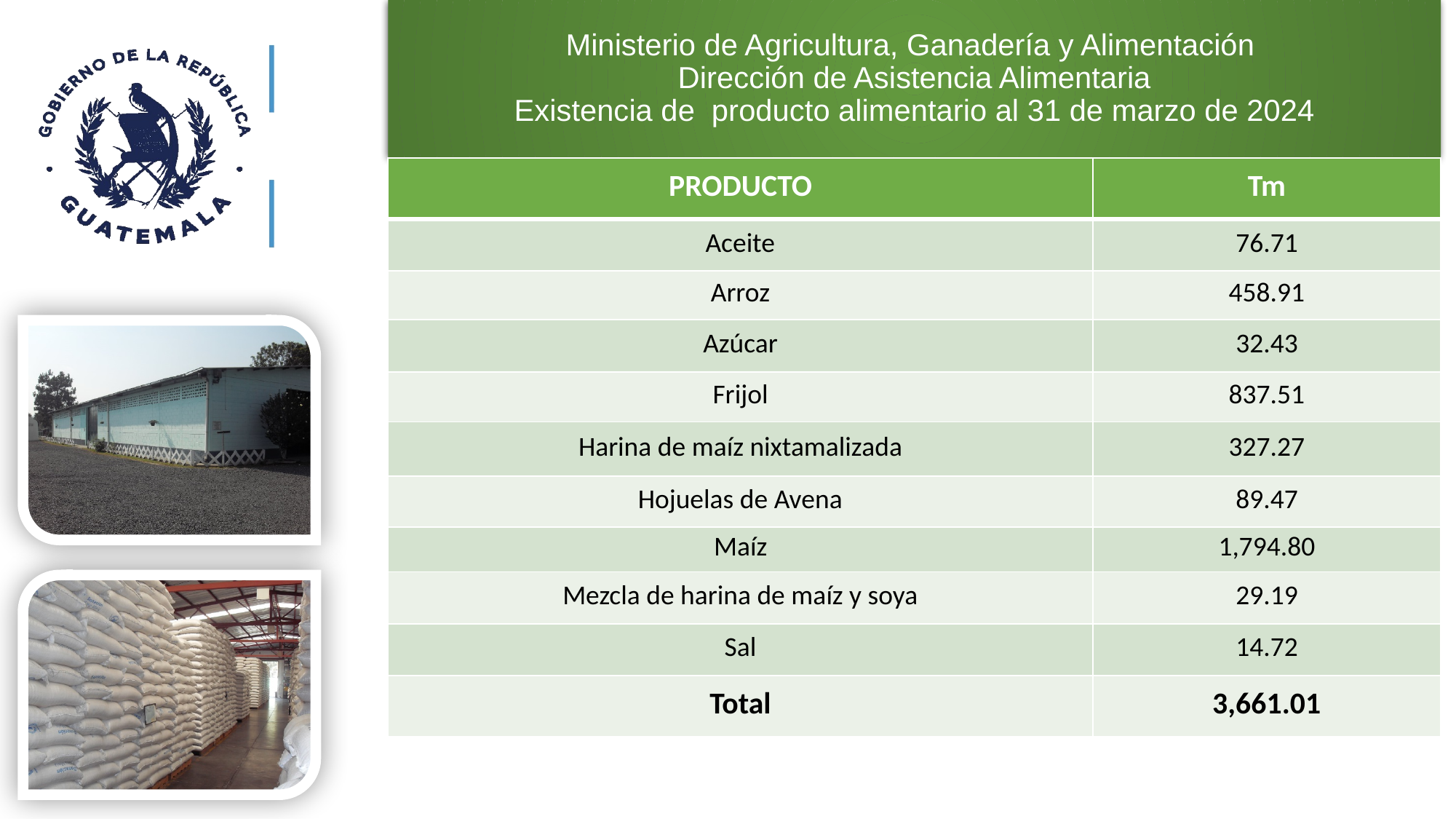

# Ministerio de Agricultura, Ganadería y Alimentación Dirección de Asistencia Alimentaria Existencia de  producto alimentario al 31 de marzo de 2024
| PRODUCTO | Tm |
| --- | --- |
| Aceite | 76.71 |
| Arroz | 458.91 |
| Azúcar | 32.43 |
| Frijol | 837.51 |
| Harina de maíz nixtamalizada | 327.27 |
| Hojuelas de Avena | 89.47 |
| Maíz | 1,794.80 |
| Mezcla de harina de maíz y soya | 29.19 |
| Sal | 14.72 |
| Total | 3,661.01 |
4